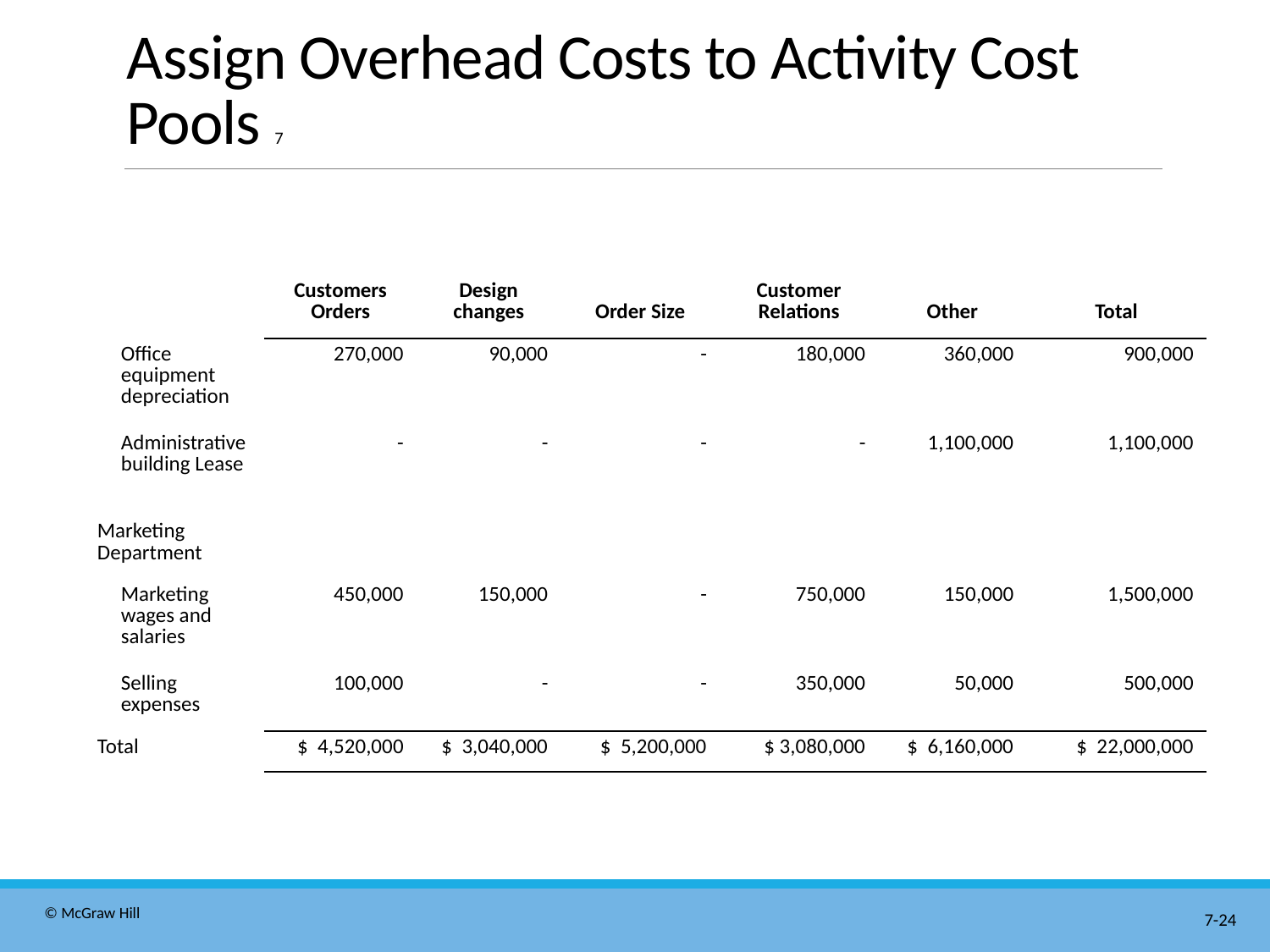

# Assign Overhead Costs to Activity Cost Pools 7
|  | Customers Orders | Design changes | Order Size | Customer Relations | Other | Total |
| --- | --- | --- | --- | --- | --- | --- |
| Office equipment depreciation | 270,000 | 90,000 | - | 180,000 | 360,000 | 900,000 |
| Administrative building Lease | - | - | - | - | 1,100,000 | 1,100,000 |
| Marketing Department |  |  |  |  |  |  |
| Marketing wages and salaries | 450,000 | 150,000 | - | 750,000 | 150,000 | 1,500,000 |
| Selling expenses | 100,000 | - | - | 350,000 | 50,000 | 500,000 |
| Total | $ 4,520,000 | $ 3,040,000 | $ 5,200,000 | $ 3,080,000 | $ 6,160,000 | $ 22,000,000 |